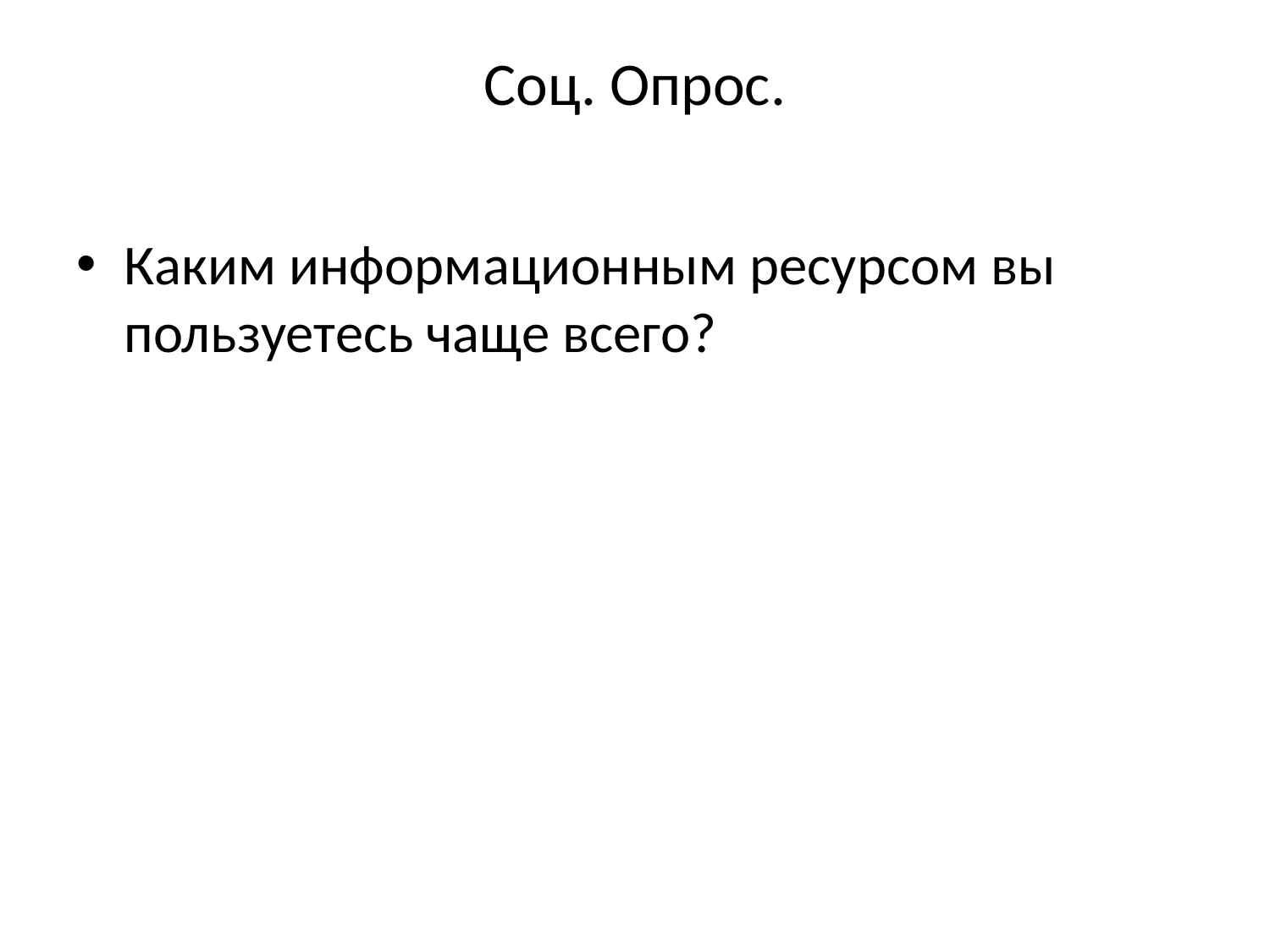

# Соц. Опрос.
Каким информационным ресурсом вы пользуетесь чаще всего?